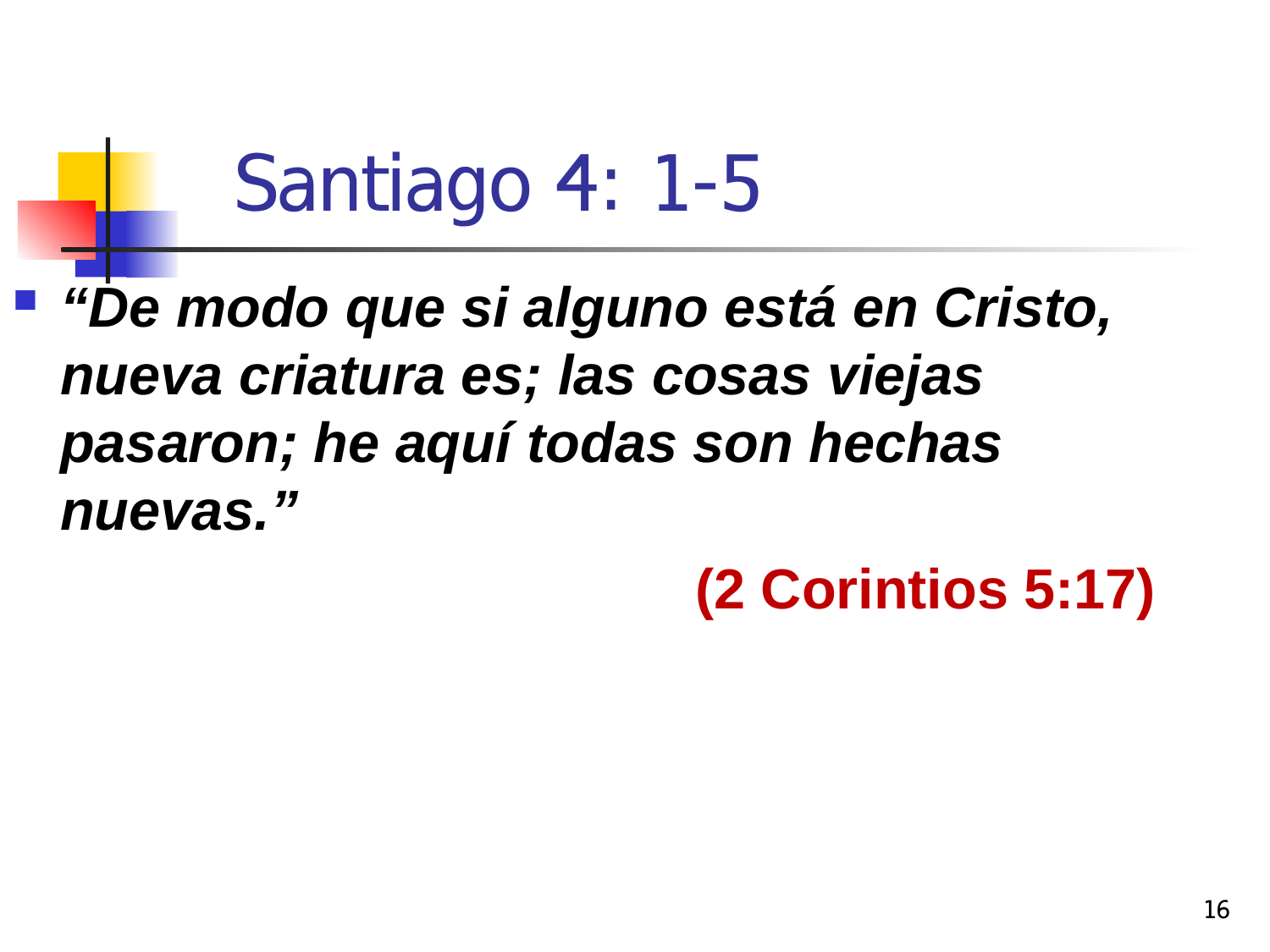

# Santiago 4: 1-5
“De modo que si alguno está en Cristo, nueva criatura es; las cosas viejas pasaron; he aquí todas son hechas nuevas.”
						(2 Corintios 5:17)
16